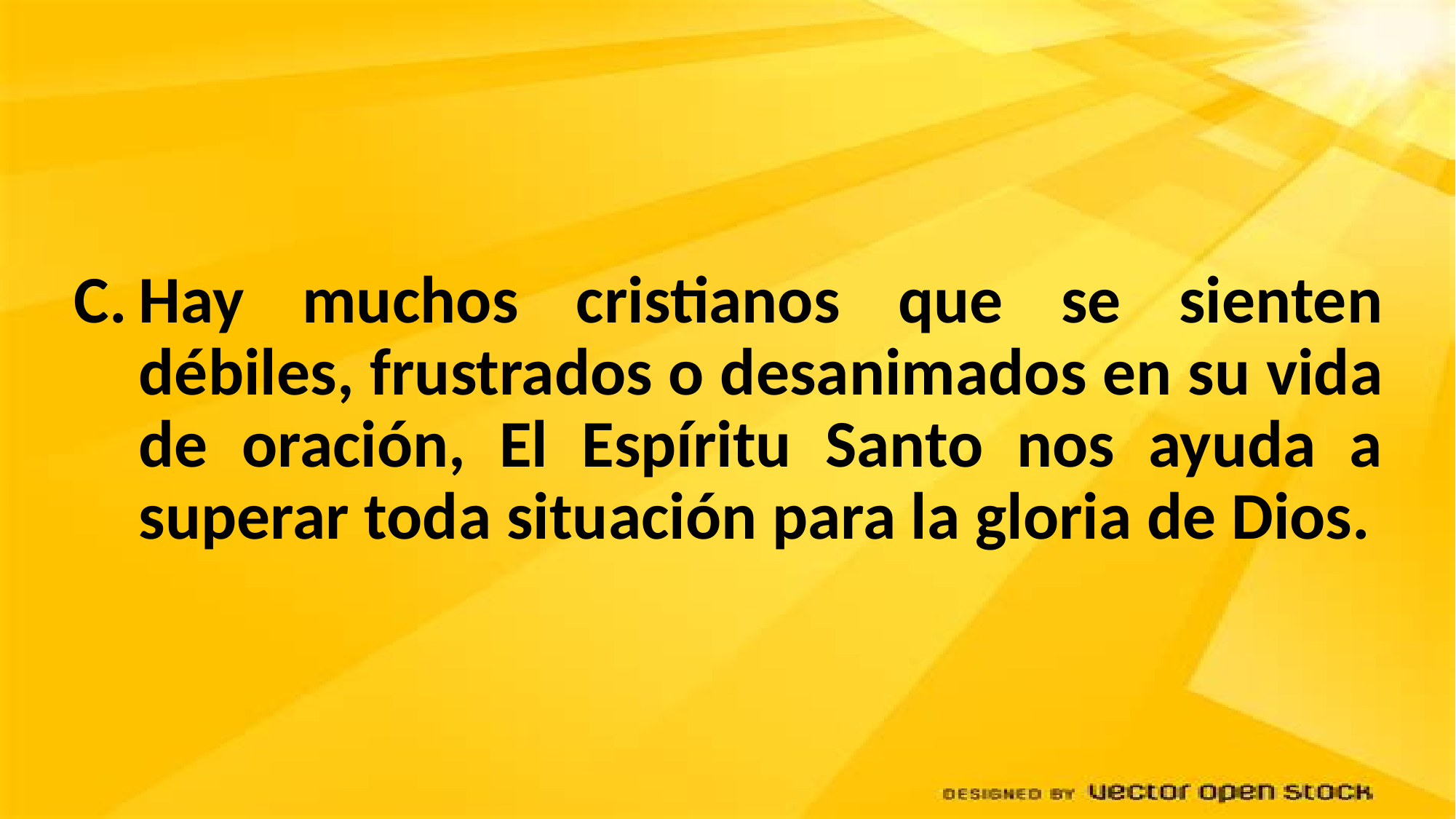

Hay muchos cristianos que se sienten débiles, frustrados o desanimados en su vida de oración, El Espíritu Santo nos ayuda a superar toda situación para la gloria de Dios.